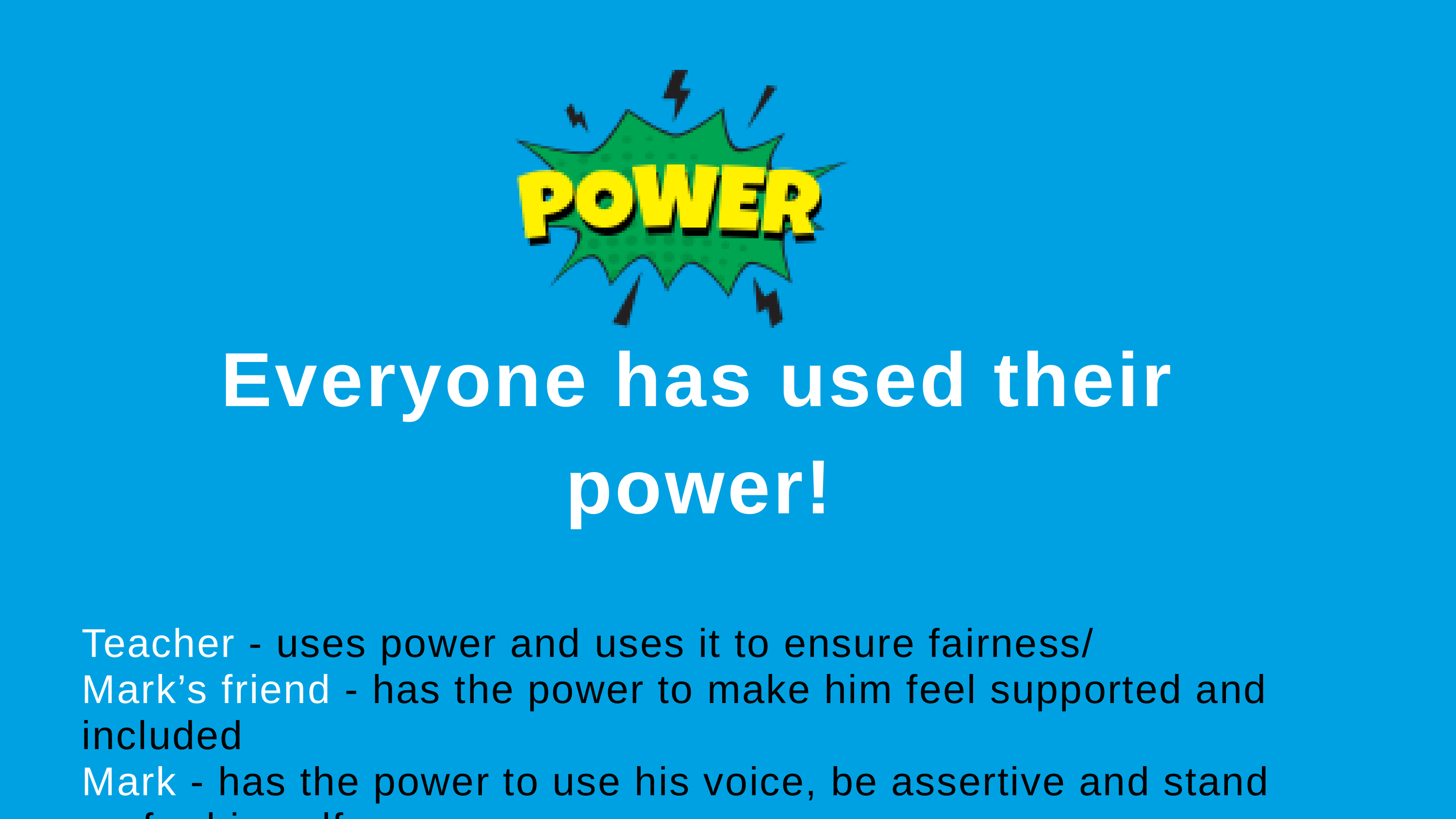

Everyone has used their power!

Teacher - uses power and uses it to ensure fairness/
Mark’s friend - has the power to make him feel supported and included
Mark - has the power to use his voice, be assertive and stand up for himself